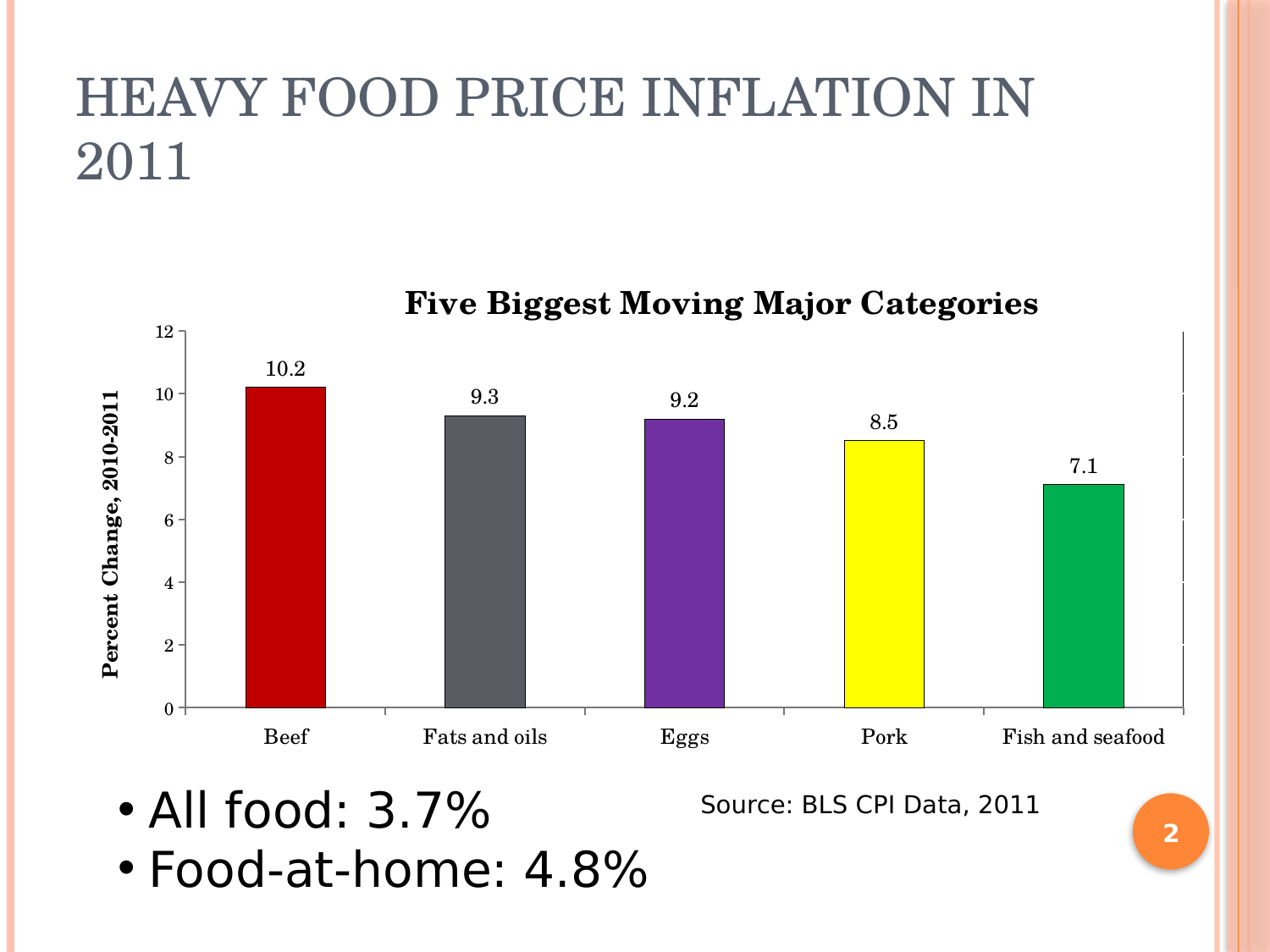

# Heavy Food Price Inflation in 2011

### Chart:  Five Biggest Moving Major Categories

| Category |  |
|---|---|
| Beef | 10.200000000000001 |
| Fats and oils | 9.3 |
| Eggs | 9.200000000000001 |
| Pork | 8.5 |
| Fish and seafood | 7.1 |
All food: 3.7%
Food-at-home: 4.8%
Source: BLS CPI Data, 2011
2